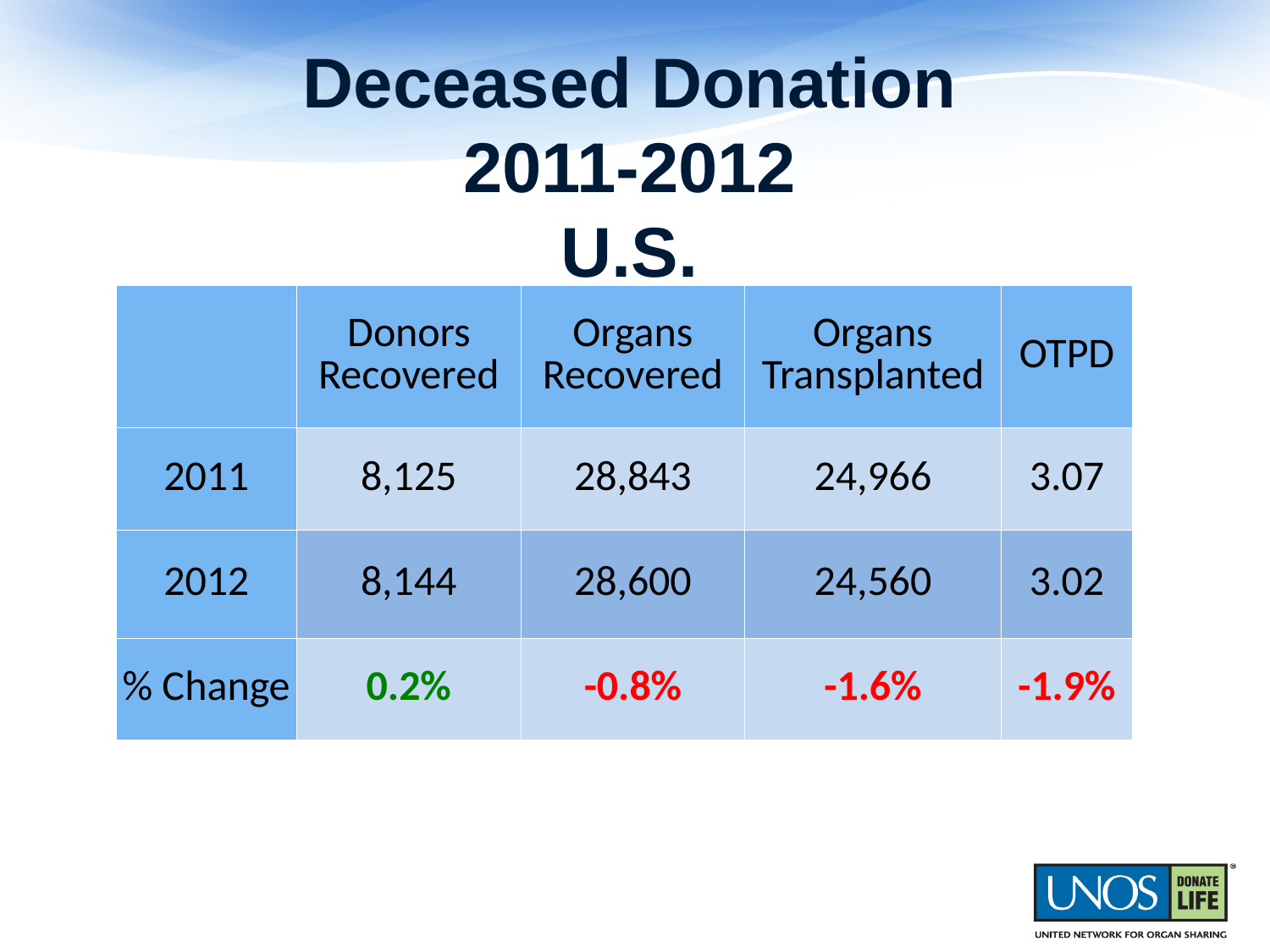

Deceased Donation
2011-2012
U.S.
|  | Donors Recovered | Organs Recovered | Organs Transplanted | OTPD |
| --- | --- | --- | --- | --- |
| 2011 | 8,125 | 28,843 | 24,966 | 3.07 |
| 2012 | 8,144 | 28,600 | 24,560 | 3.02 |
| % Change | 0.2% | -0.8% | -1.6% | -1.9% |